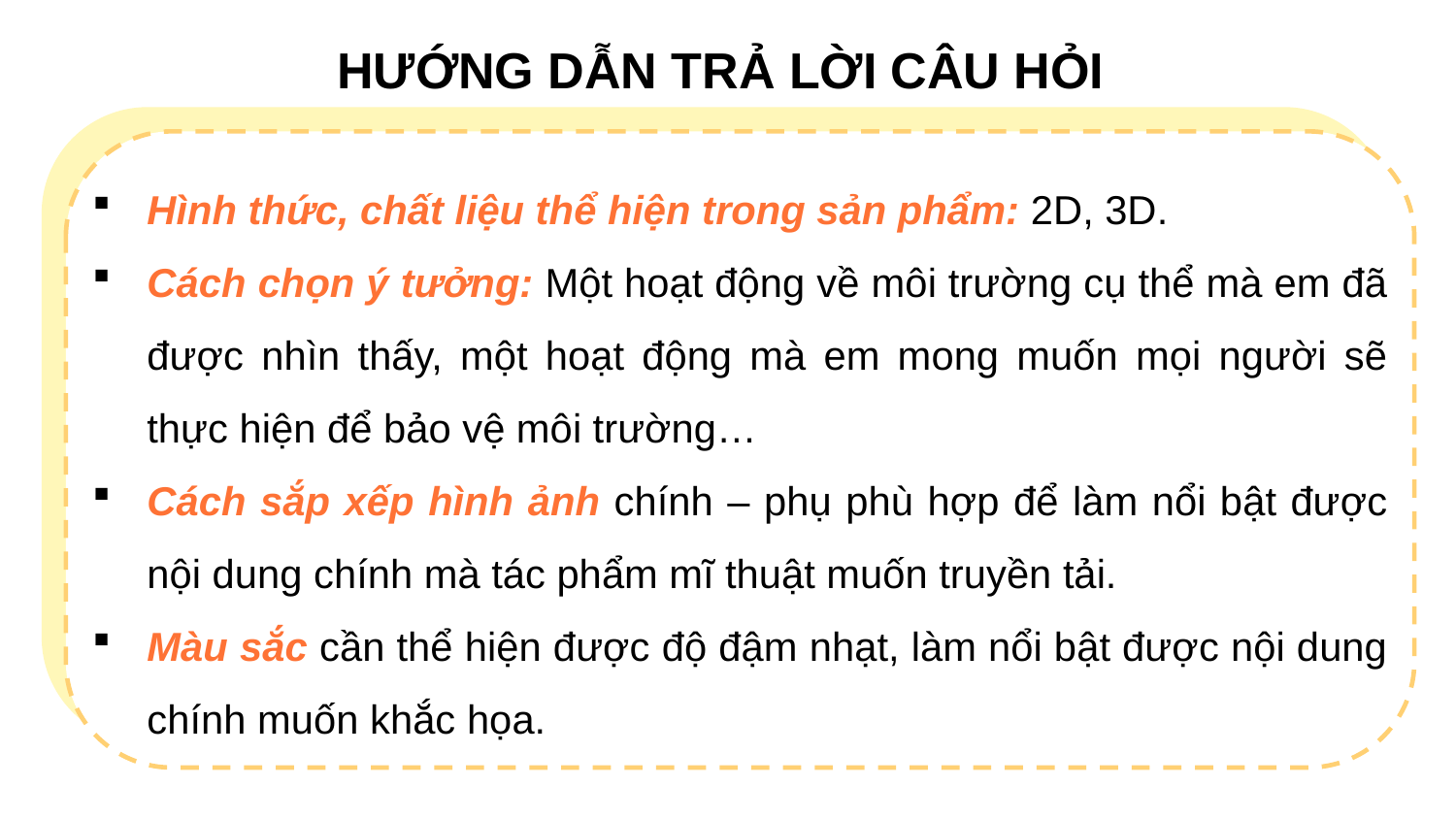

HƯỚNG DẪN TRẢ LỜI CÂU HỎI

Hình thức, chất liệu thể hiện trong sản phẩm: 2D, 3D.
Cách chọn ý tưởng: Một hoạt động về môi trường cụ thể mà em đã được nhìn thấy, một hoạt động mà em mong muốn mọi người sẽ thực hiện để bảo vệ môi trường…
Cách sắp xếp hình ảnh chính – phụ phù hợp để làm nổi bật được nội dung chính mà tác phẩm mĩ thuật muốn truyền tải.
Màu sắc cần thể hiện được độ đậm nhạt, làm nổi bật được nội dung chính muốn khắc họa.